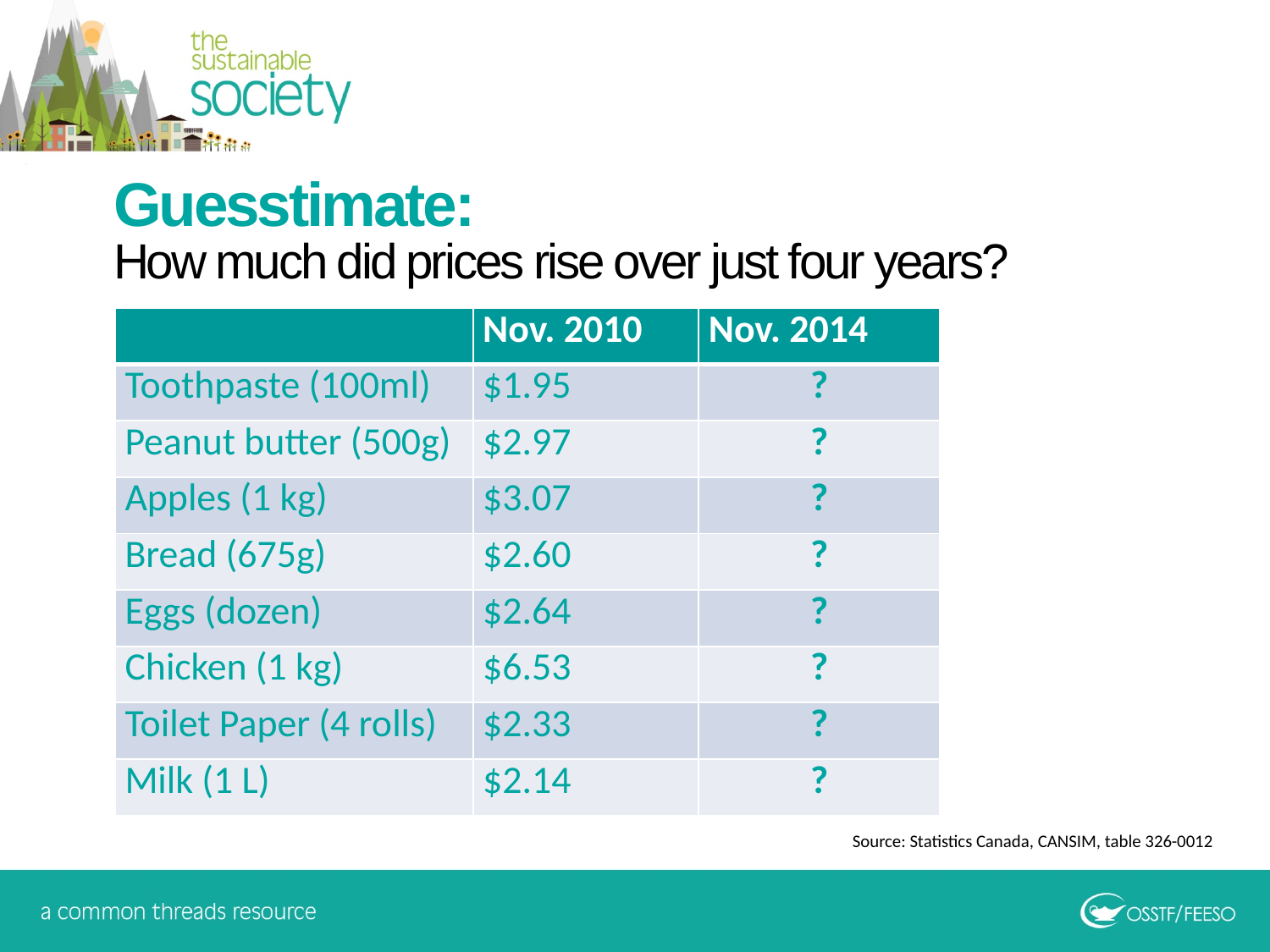

Guesstimate:
How much did prices rise over just four years?

|  | Nov. 2010 | Nov. 2014 |
| --- | --- | --- |
| Toothpaste (100ml) | $1.95 | ? |
| Peanut butter (500g) | $2.97 | ? |
| Apples (1 kg) | $3.07 | ? |
| Bread (675g) | $2.60 | ? |
| Eggs (dozen) | $2.64 | ? |
| Chicken (1 kg) | $6.53 | ? |
| Toilet Paper (4 rolls) | $2.33 | ? |
| Milk (1 L) | $2.14 | ? |
Source: Statistics Canada, CANSIM, table 326-0012